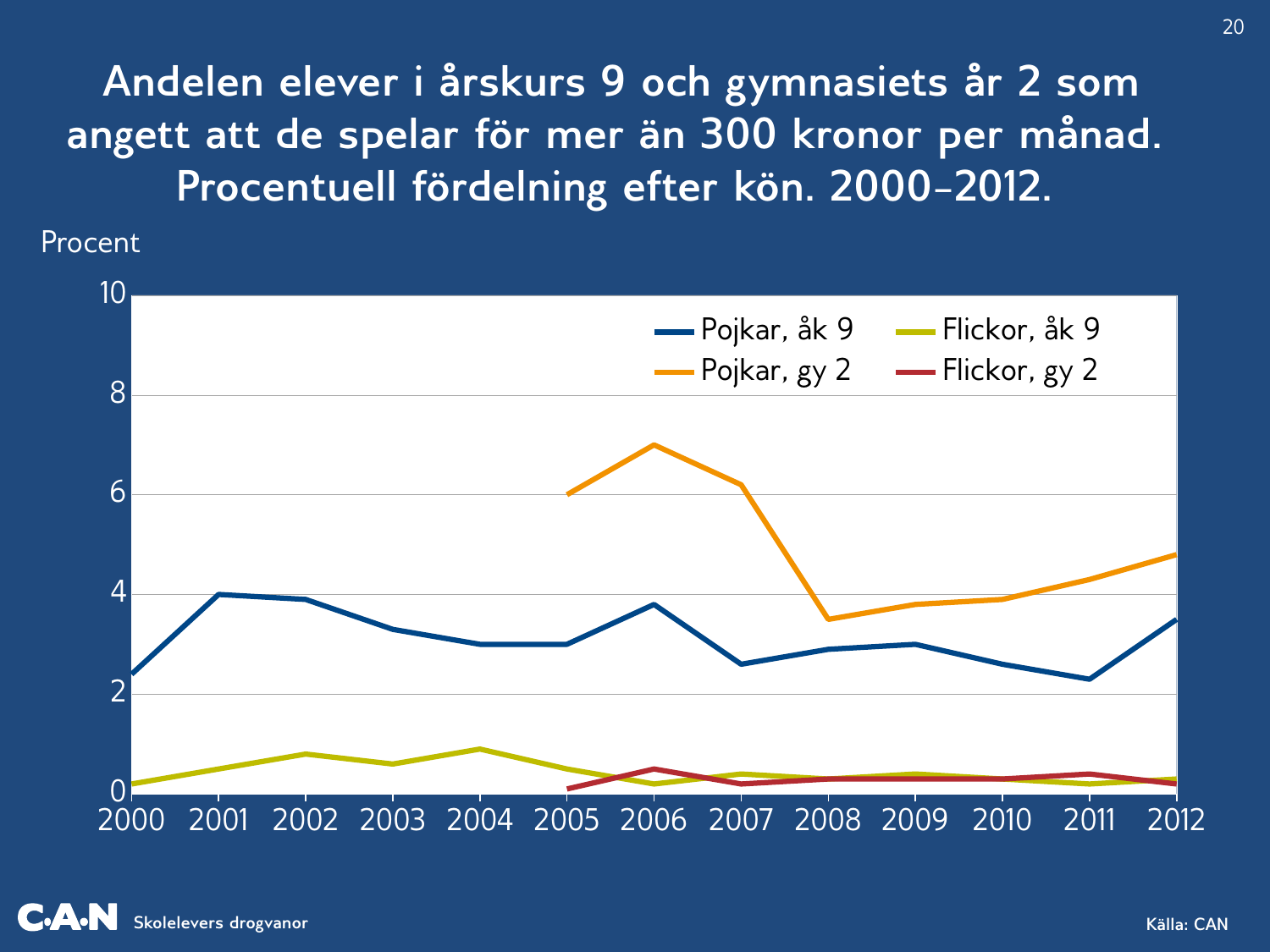

20
 Andelen elever i årskurs 9 och gymnasiets år 2 som angett att de spelar för mer än 300 kronor per månad. Procentuell fördelning efter kön. 2000–2012.
 Procent

### Chart

| Category | Pojkar, åk 9 | Flickor, åk 9 | Pojkar, gy 2 | Flickor, gy 2 |
|---|---|---|---|---|
| 2000 | 2.4 | 0.2 | None | None |
| 2001 | 4.0 | 0.5 | None | None |
| 2002 | 3.9 | 0.8 | None | None |
| 2003 | 3.3 | 0.6 | None | None |
| 2004 | 3.0 | 0.9 | None | None |
| 2005 | 3.0 | 0.5 | 6.0 | 0.1 |
| 2006 | 3.8 | 0.2 | 7.0 | 0.5 |
| 2007 | 2.6 | 0.4 | 6.2 | 0.2 |
| 2008 | 2.9 | 0.3 | 3.5 | 0.3 |
| 2009 | 3.0 | 0.4 | 3.8 | 0.3 |
| 2010 | 2.6 | 0.3 | 3.9 | 0.3 |
| 2011 | 2.3 | 0.2 | 4.3 | 0.4 |
| 2012 | 3.5 | 0.3 | 4.8 | 0.2 |